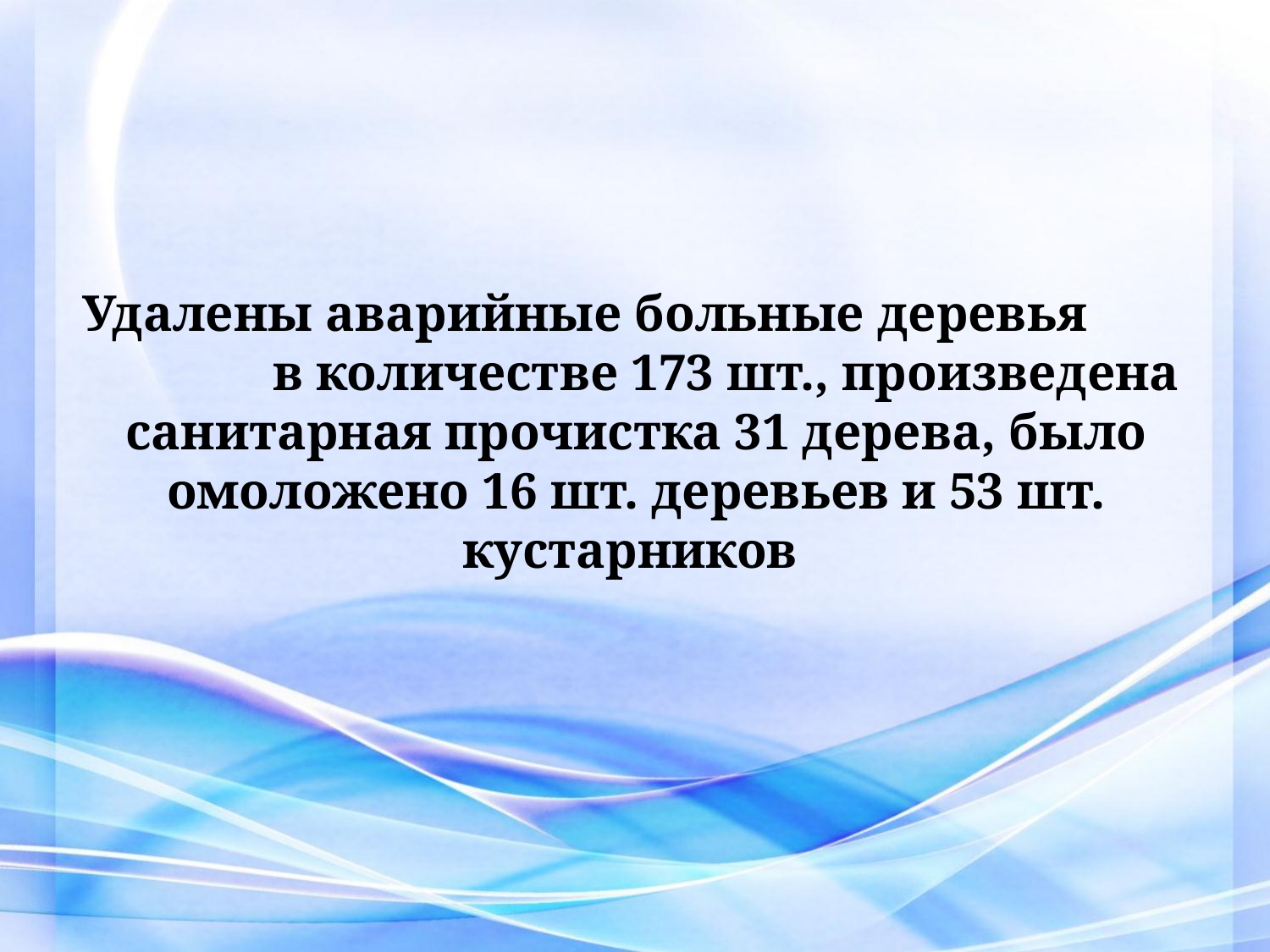

#

Удалены аварийные больные деревья                       в количестве 173 шт., произведена санитарная прочистка 31 дерева, было омоложено 16 шт. деревьев и 53 шт. кустарников